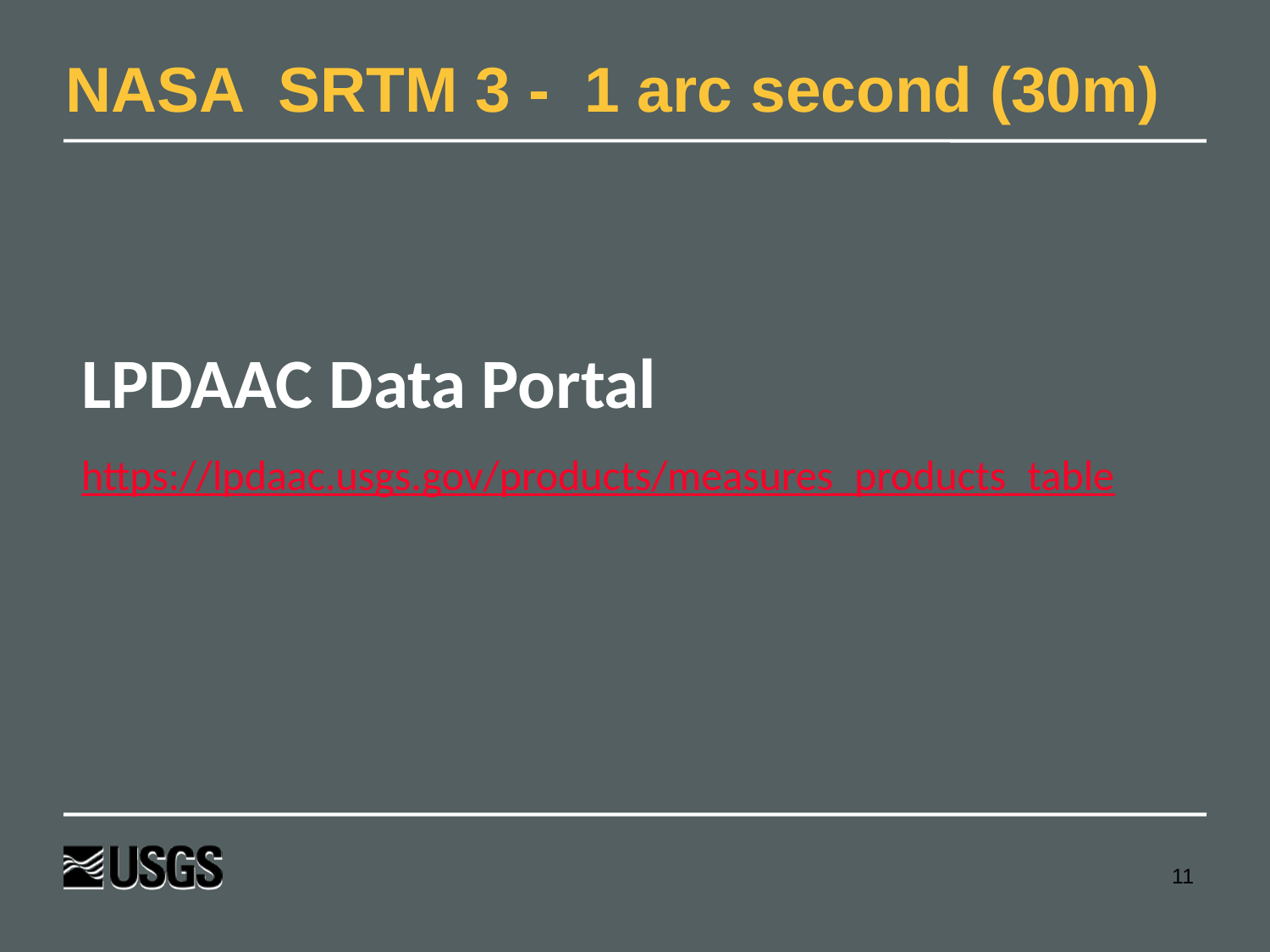

# NASA  SRTM 3 -  1 arc second (30m)
LPDAAC Data Portal

https://lpdaac.usgs.gov/products/measures_products_table